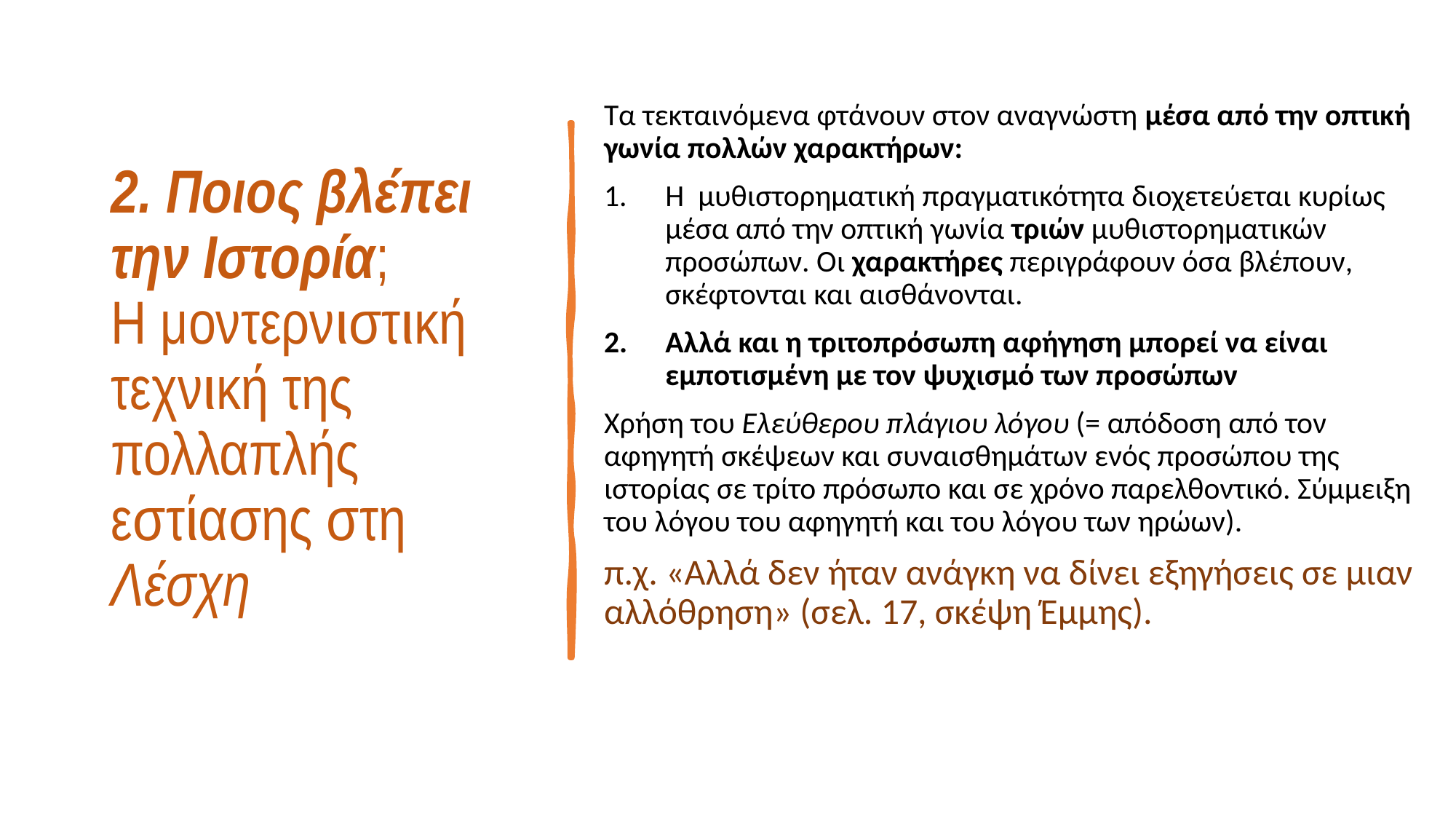

# 2. Ποιος βλέπει την Ιστορία; Η μοντερνιστική τεχνική της πολλαπλής εστίασης στη Λέσχη
Τα τεκταινόμενα φτάνουν στον αναγνώστη μέσα από την οπτική γωνία πολλών χαρακτήρων:
Η  μυθιστορηματική πραγματικότητα διοχετεύεται κυρίως μέσα από την οπτική γωνία τριών μυθιστορηματικών προσώπων. Οι χαρακτήρες περιγράφουν όσα βλέπουν, σκέφτονται και αισθάνονται.
Αλλά και η τριτοπρόσωπη αφήγηση μπορεί να είναι εμποτισμένη με τον ψυχισμό των προσώπων
Χρήση του Ελεύθερου πλάγιου λόγου (= απόδοση από τον αφηγητή σκέψεων και συναισθημάτων ενός προσώπου της ιστορίας σε τρίτο πρόσωπο και σε χρόνο παρελθοντικό. Σύμμειξη του λόγου του αφηγητή και του λόγου των ηρώων).
π.χ. «Αλλά δεν ήταν ανάγκη να δίνει εξηγήσεις σε μιαν αλλόθρηση» (σελ. 17, σκέψη Έμμης).